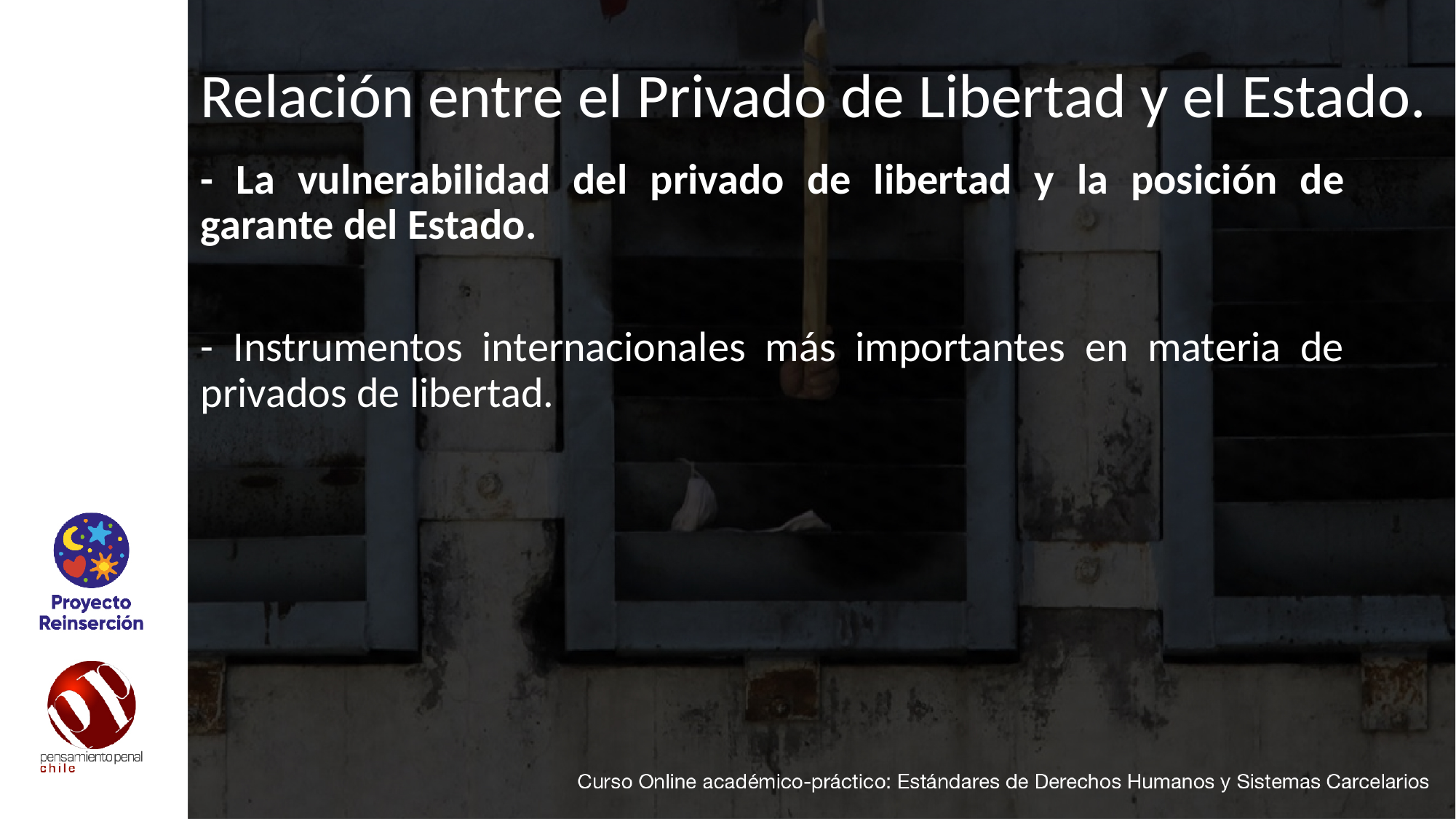

# Relación entre el Privado de Libertad y el Estado.
- La vulnerabilidad del privado de libertad y la posición de garante del Estado.

- Instrumentos internacionales más importantes en materia de privados de libertad.